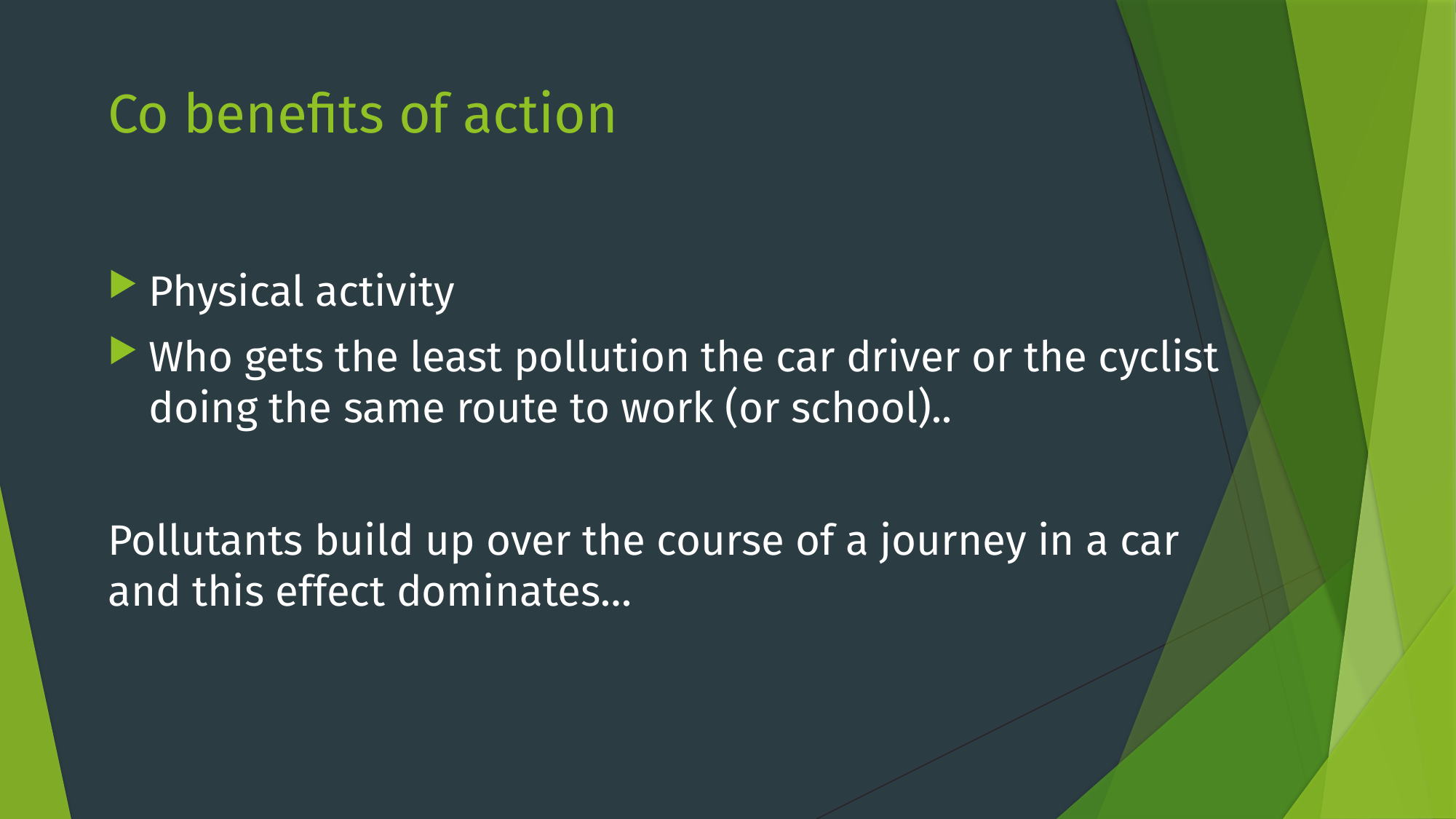

# Co benefits of action
Physical activity
Who gets the least pollution the car driver or the cyclist doing the same route to work (or school)..

Pollutants build up over the course of a journey in a car and this effect dominates…